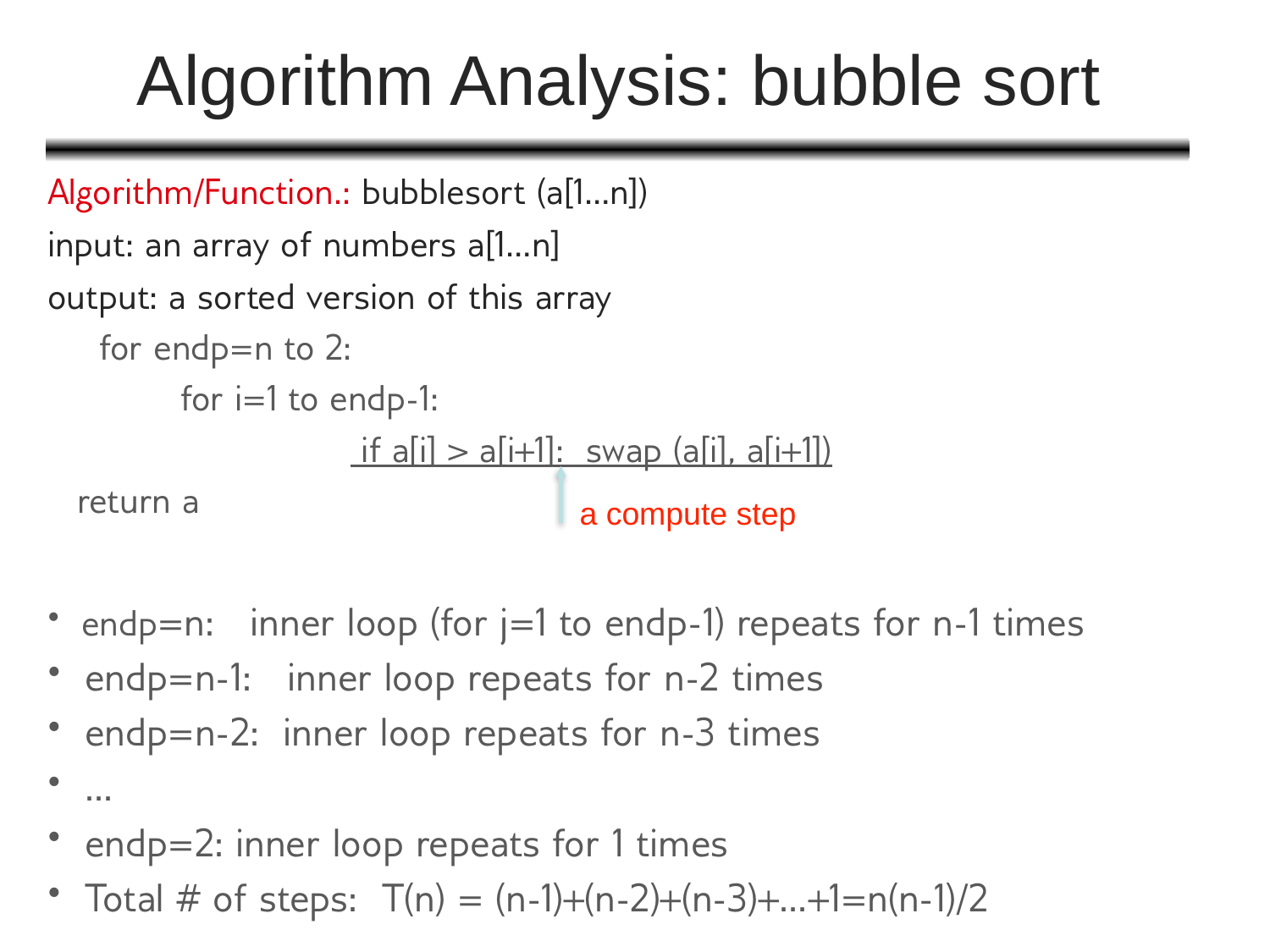

# Algorithm Analysis: bubble sort
Algorithm/Function.: bubblesort (a[1…n])
input: an array of numbers a[1…n]
output: a sorted version of this array
  for endp=n to 2:
  	for i=1 to endp-1:
	 	     if a[i] > a[i+1]:  swap (a[i], a[i+1])
return a

endp=n:   inner loop (for j=1 to endp-1) repeats for n-1 times
endp=n-1:   inner loop repeats for n-2 times
endp=n-2:  inner loop repeats for n-3 times
…
endp=2: inner loop repeats for 1 times
Total # of steps:  T(n) = (n-1)+(n-2)+(n-3)+…+1=n(n-1)/2

a compute step
34